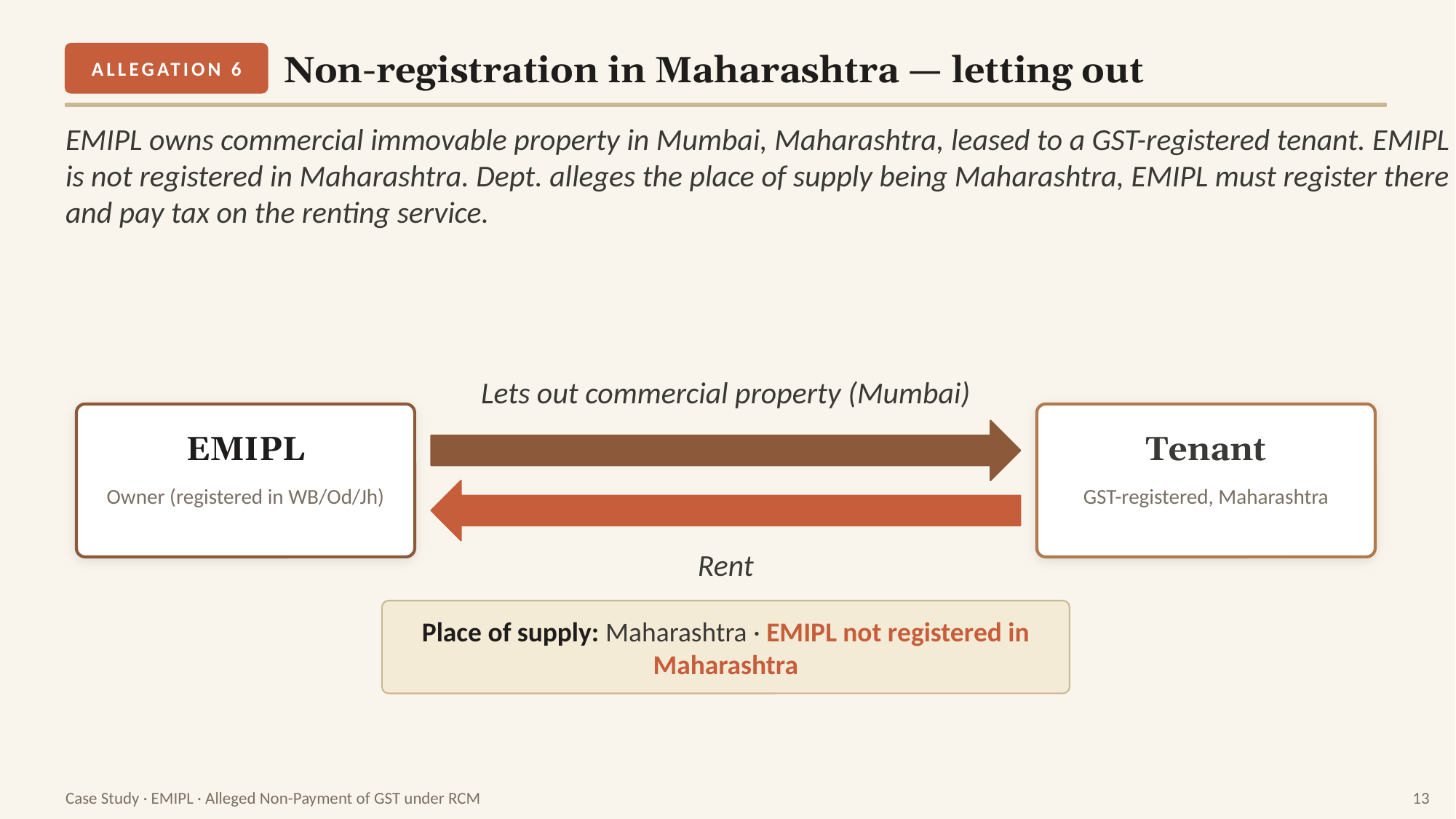

Non-registration in Maharashtra — letting out

ALLEGATION 6

EMIPL owns commercial immovable property in Mumbai, Maharashtra, leased to a GST-registered tenant. EMIPL is not registered in Maharashtra. Dept. alleges the place of supply being Maharashtra, EMIPL must register there and pay tax on the renting service.
Lets out commercial property (Mumbai)

EMIPL
Tenant

Owner (registered in WB/Od/Jh)
GST-registered, Maharashtra
Rent

Place of supply: Maharashtra · EMIPL not registered in Maharashtra
Case Study · EMIPL · Alleged Non-Payment of GST under RCM
13